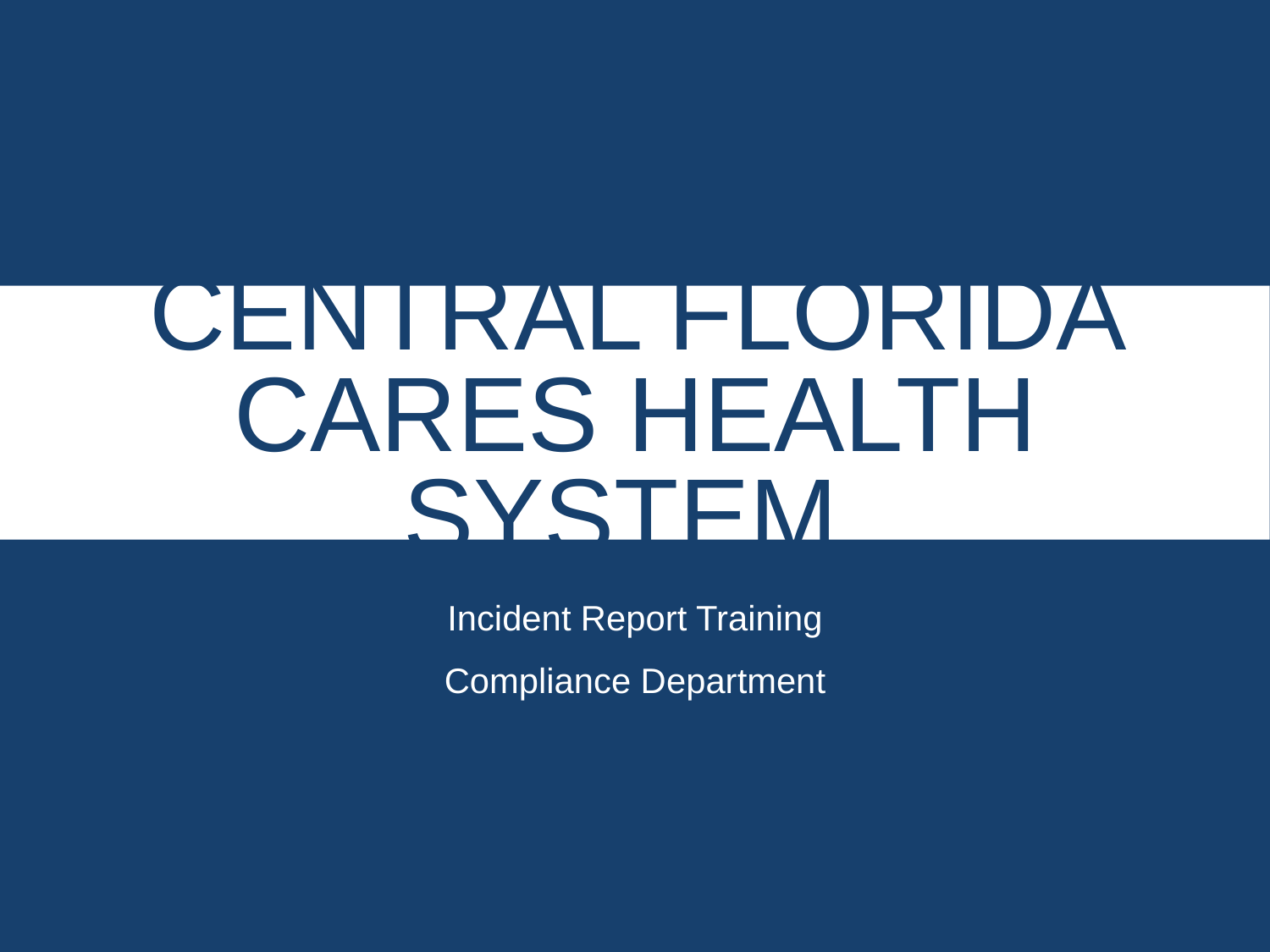

# Central Florida Cares Health System
Incident Report Training
Compliance Department